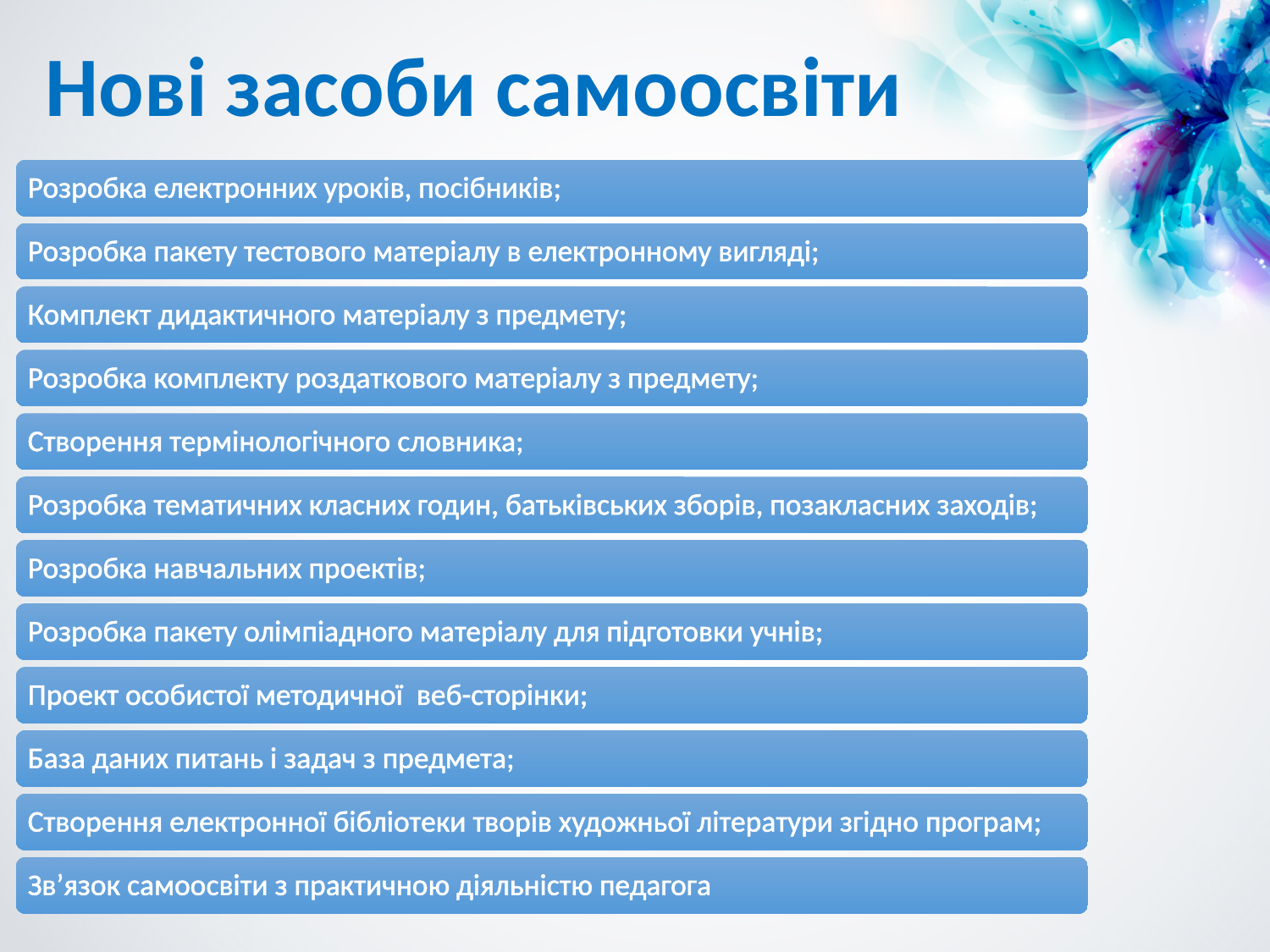

Нові засоби самоосвіти
Розробка електронних уроків, посібників;
Розробка пакету тестового матеріалу в електронному вигляді;
Комплект дидактичного матеріалу з предмету;
Розробка комплекту роздаткового матеріалу з предмету;
Створення термінологічного словника;
Розробка тематичних класних годин, батьківських зборів, позакласних заходів;
Розробка навчальних проектів;
Розробка пакету олімпіадного матеріалу для підготовки учнів;
Проект особистої методичної  веб-сторінки;
База даних питань і задач з предмета;
Створення електронної бібліотеки творів художньої літератури згідно програм;
Зв’язок самоосвіти з практичною діяльністю педагога
ази мітозу